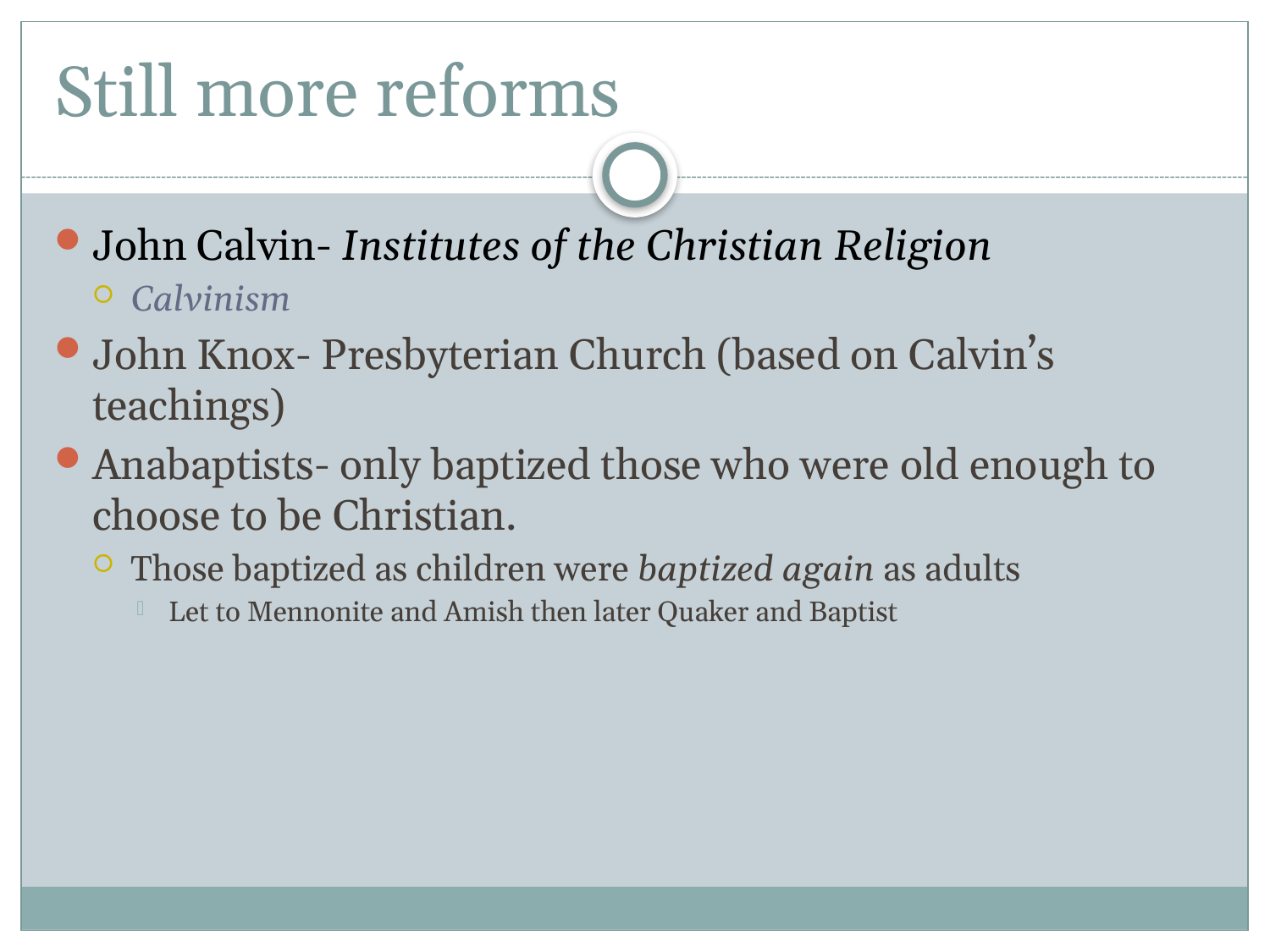

# Still more reforms
John Calvin- Institutes of the Christian Religion
Calvinism
John Knox- Presbyterian Church (based on Calvin’s teachings)
Anabaptists- only baptized those who were old enough to choose to be Christian.
Those baptized as children were baptized again as adults
Let to Mennonite and Amish then later Quaker and Baptist